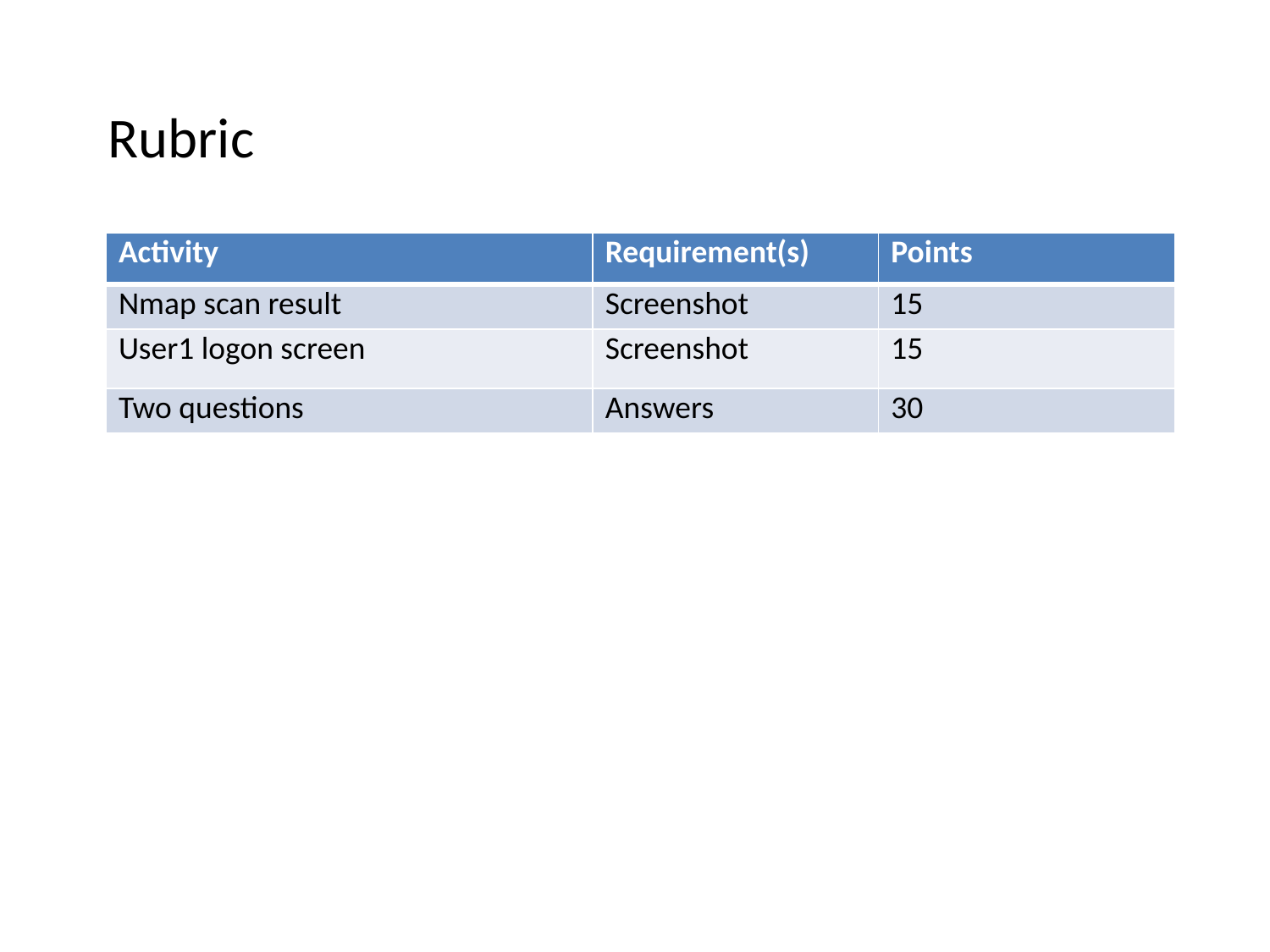

Rubric

| Activity | Requirement(s) | Points |
| --- | --- | --- |
| Nmap scan result | Screenshot | 15 |
| User1 logon screen | Screenshot | 15 |
| Two questions | Answers | 30 |